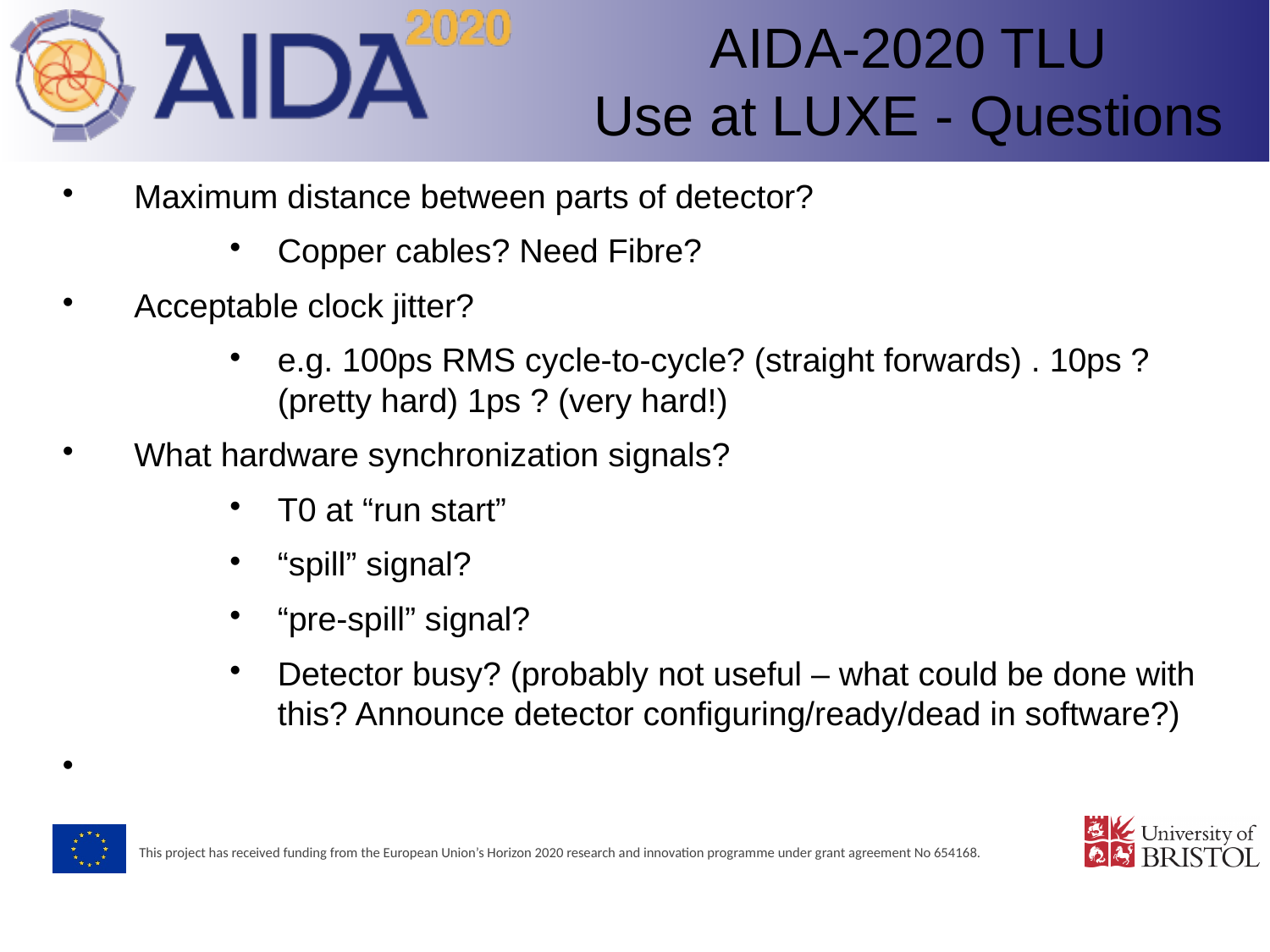

AIDA-2020 TLU
Use at LUXE - Questions
Maximum distance between parts of detector?
Copper cables? Need Fibre?
Acceptable clock jitter?
e.g. 100ps RMS cycle-to-cycle? (straight forwards) . 10ps ? (pretty hard) 1ps ? (very hard!)
What hardware synchronization signals?
T0 at “run start”
“spill” signal?
“pre-spill” signal?
Detector busy? (probably not useful – what could be done with this? Announce detector configuring/ready/dead in software?)